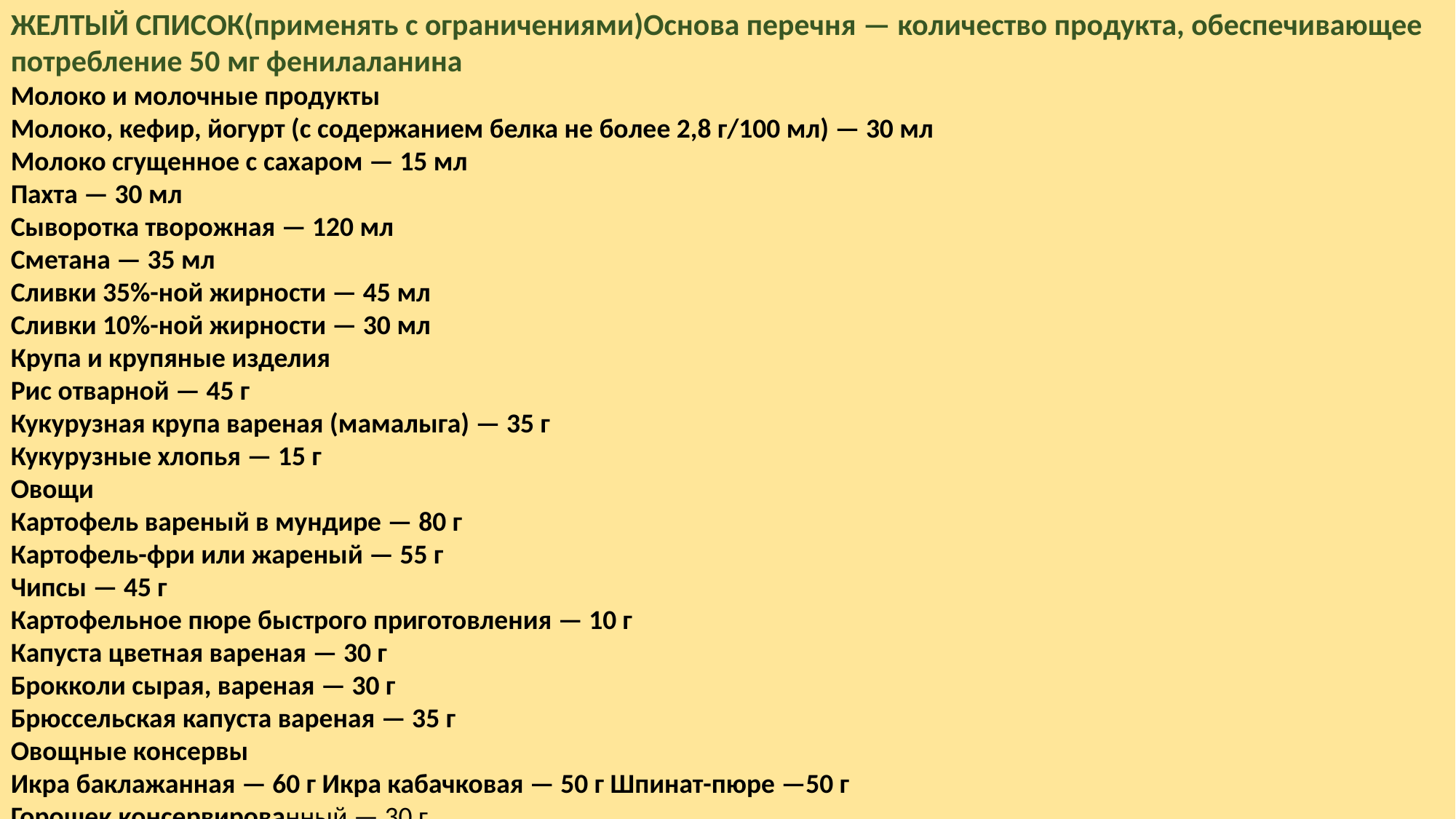

ЖЕЛТЫЙ СПИСОК(применять с ограничениями)Основа перечня — количество продукта, обеспечивающее потребление 50 мг фенилаланина
Молоко и молочные продукты
Молоко, кефир, йогурт (с содержанием белка не более 2,8 г/100 мл) — 30 мл
Молоко сгущенное с сахаром — 15 мл
Пахта — 30 мл
Сыворотка творожная — 120 мл
Сметана — 35 мл
Сливки 35%-ной жирности — 45 мл
Сливки 10%-ной жирности — 30 мл
Крупа и крупяные изделия
Рис отварной — 45 г
Кукурузная крупа вареная (мамалыга) — 35 г
Кукурузные хлопья — 15 г
Овощи
Картофель вареный в мундире — 80 г
Картофель-фри или жареный — 55 г
Чипсы — 45 г
Картофельное пюре быстрого приготовления — 10 г
Капуста цветная вареная — 30 г
Брокколи сырая, вареная — 30 г
Брюссельская капуста вареная — 35 г
Овощные консервы
Икра баклажанная — 60 г Икра кабачковая — 50 г Шпинат-пюре —50 г
Горошек консервированный — 30 г